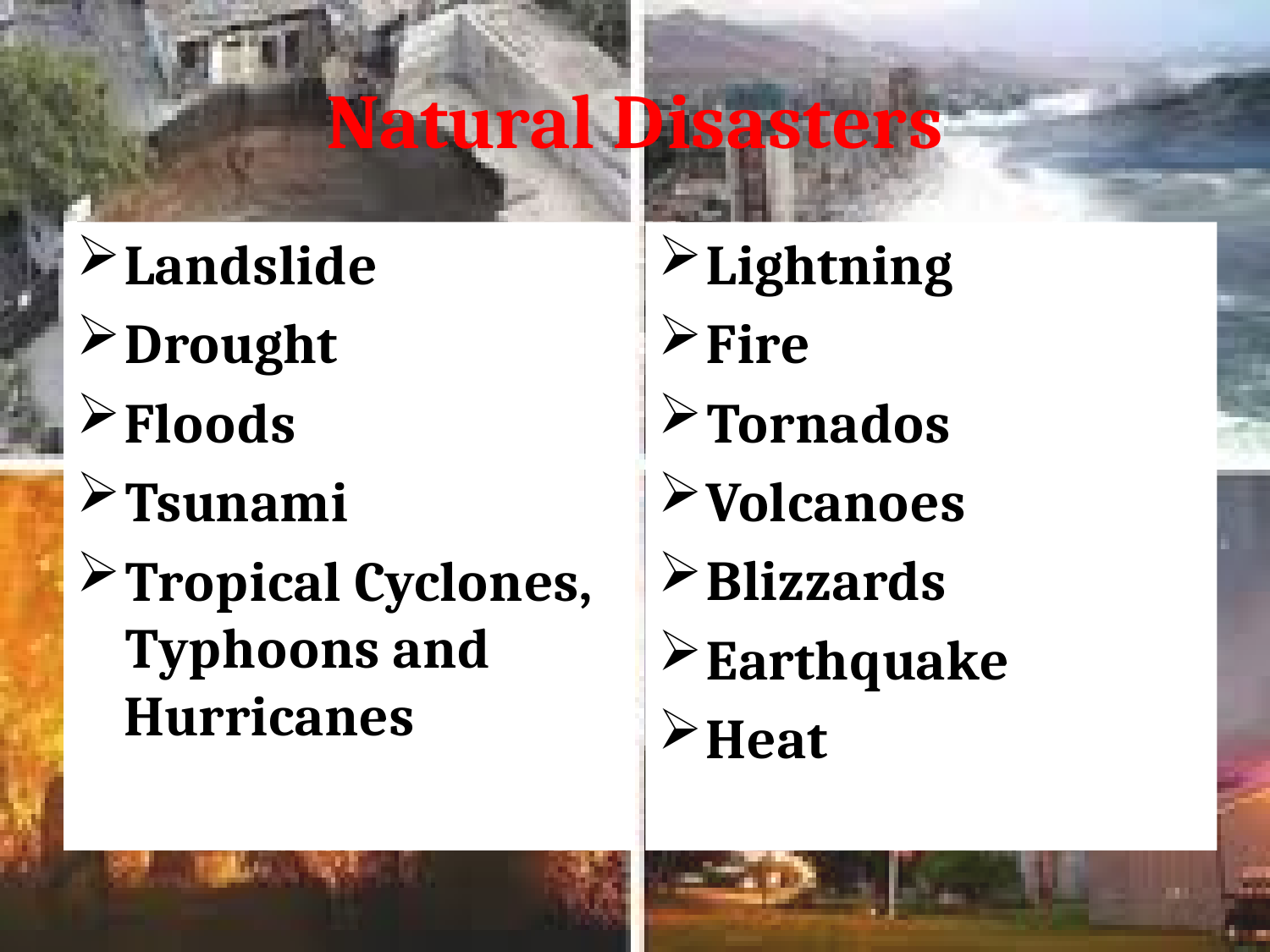

# Natural Disasters
Landslide
Drought
Floods
Tsunami
Tropical Cyclones, Typhoons and Hurricanes
Lightning
Fire
Tornados
Volcanoes
Blizzards
Earthquake
Heat